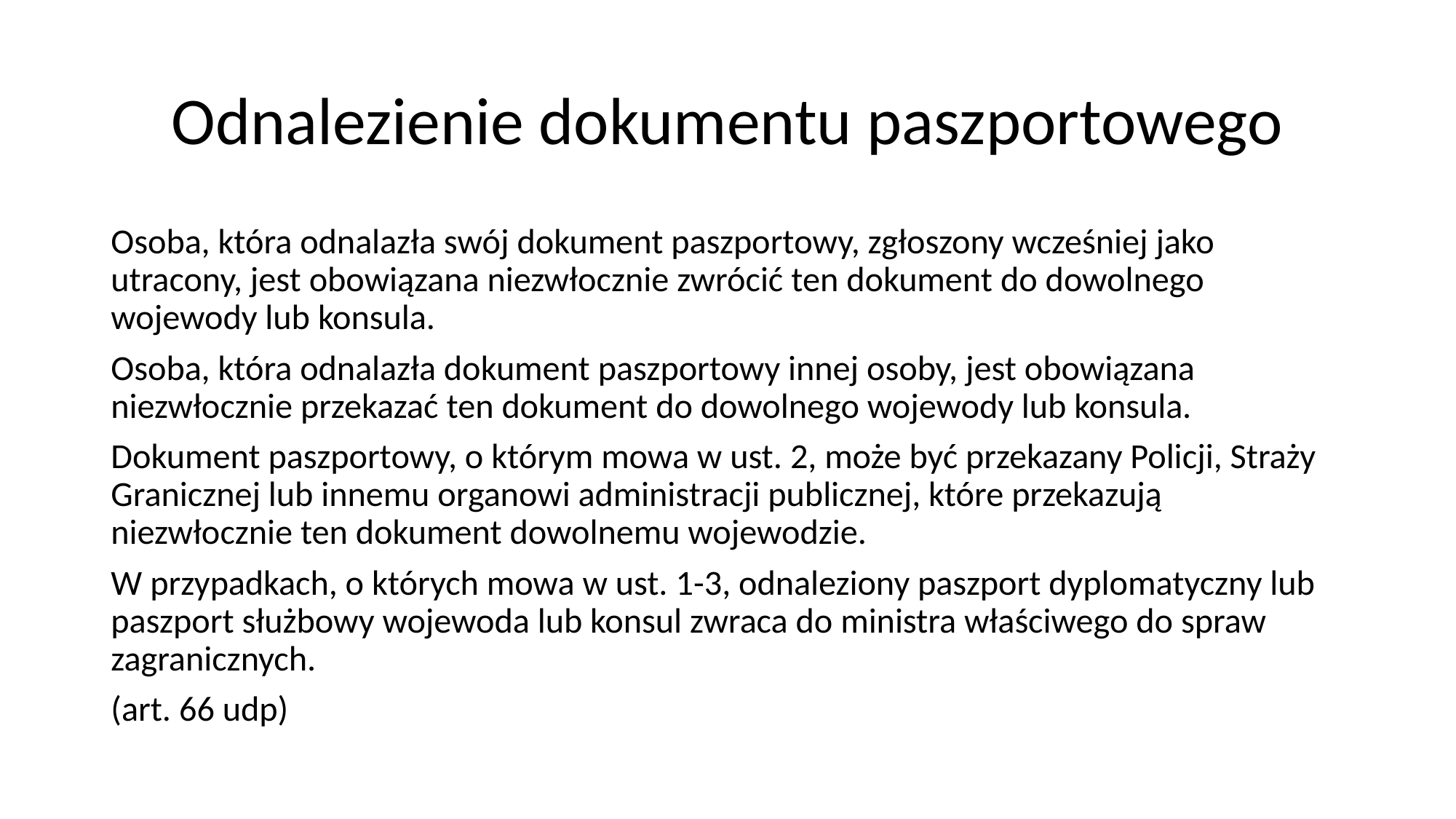

# Odnalezienie dokumentu paszportowego
Osoba, która odnalazła swój dokument paszportowy, zgłoszony wcześniej jako utracony, jest obowiązana niezwłocznie zwrócić ten dokument do dowolnego wojewody lub konsula.
Osoba, która odnalazła dokument paszportowy innej osoby, jest obowiązana niezwłocznie przekazać ten dokument do dowolnego wojewody lub konsula.
Dokument paszportowy, o którym mowa w ust. 2, może być przekazany Policji, Straży Granicznej lub innemu organowi administracji publicznej, które przekazują niezwłocznie ten dokument dowolnemu wojewodzie.
W przypadkach, o których mowa w ust. 1-3, odnaleziony paszport dyplomatyczny lub paszport służbowy wojewoda lub konsul zwraca do ministra właściwego do spraw zagranicznych.
(art. 66 udp)